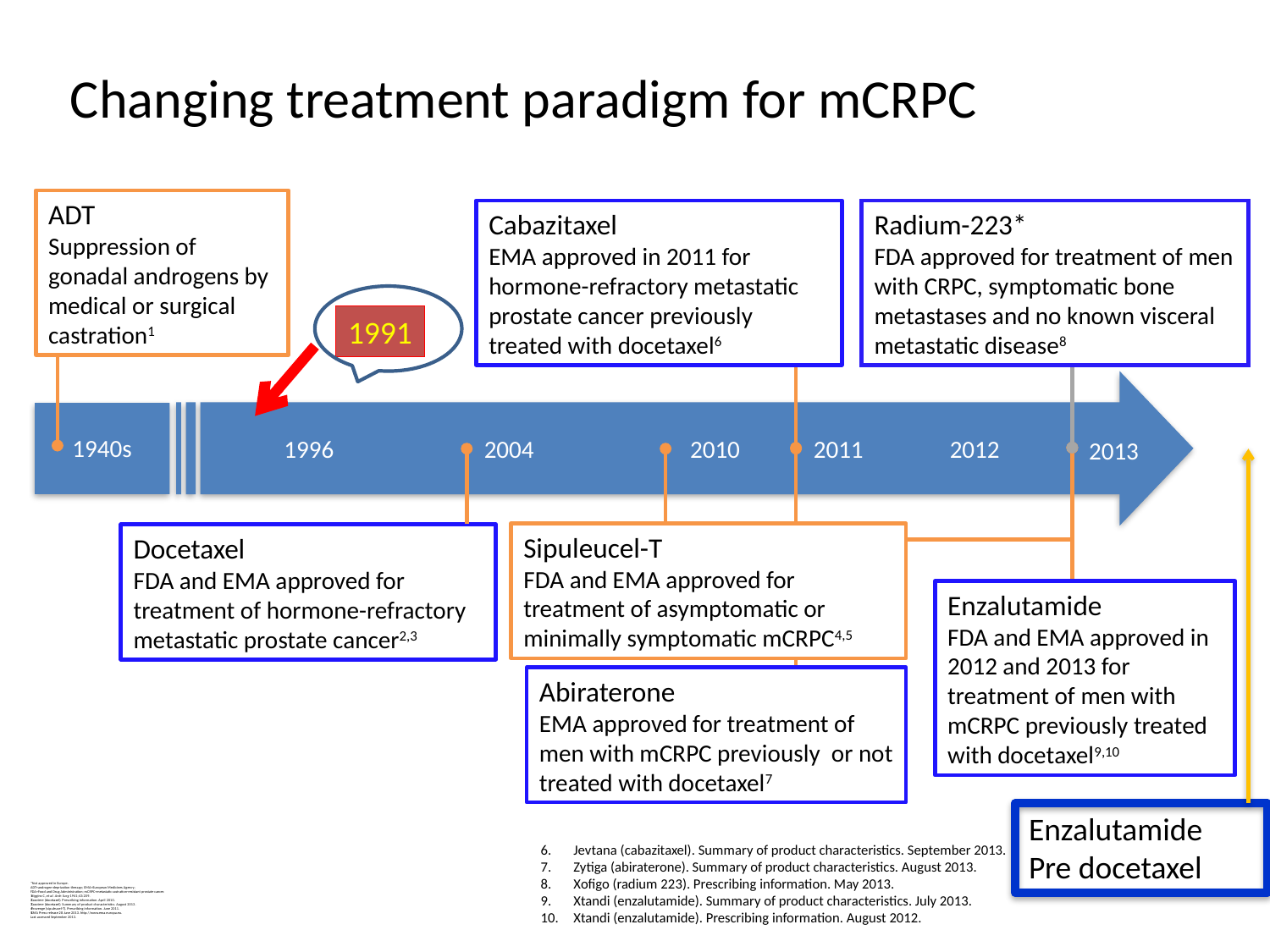

# Changing treatment paradigm for mCRPC
ADT
Suppression of gonadal androgens by medical or surgical castration1
Cabazitaxel
EMA approved in 2011 for hormone-refractory metastatic prostate cancer previously treated with docetaxel6
Radium-223*
FDA approved for treatment of men with CRPC, symptomatic bone metastases and no known visceral metastatic disease8

1991

1940s
1996
2004
2010
2011
2012
2013
Sipuleucel-T
FDA and EMA approved for treatment of asymptomatic or minimally symptomatic mCRPC4,5
Docetaxel
FDA and EMA approved for treatment of hormone-refractory metastatic prostate cancer2,3
Enzalutamide
FDA and EMA approved in 2012 and 2013 for treatment of men with mCRPC previously treated with docetaxel9,10
Abiraterone
EMA approved for treatment of men with mCRPC previously  or not treated with docetaxel7
Enzalutamide
Pre docetaxel

*Not approved in Europe.
ADT=androgen-deprivation therapy; EMA=European Medicines Agency;
FDA=Food and Drug Administration; mCRPC=metastatic castration-resistant prostate cancer.
Higgins C, et al. Arch Surg 1941;43:209.
Taxotere (docetaxel). Prescribing information. April 2010.
Taxotere (docetaxel). Summary of product characteristics. August 2013.
Provenge (sipuleucel-T). Prescribing information. June 2011.
EMA Press release 28 June 2013. http://www.ema.europa.eu.
Last accessed September 2013.

Jevtana (cabazitaxel). Summary of product characteristics. September 2013.
Zytiga (abiraterone). Summary of product characteristics. August 2013.
Xofigo (radium 223). Prescribing information. May 2013.
Xtandi (enzalutamide). Summary of product characteristics. July 2013.
Xtandi (enzalutamide). Prescribing information. August 2012.